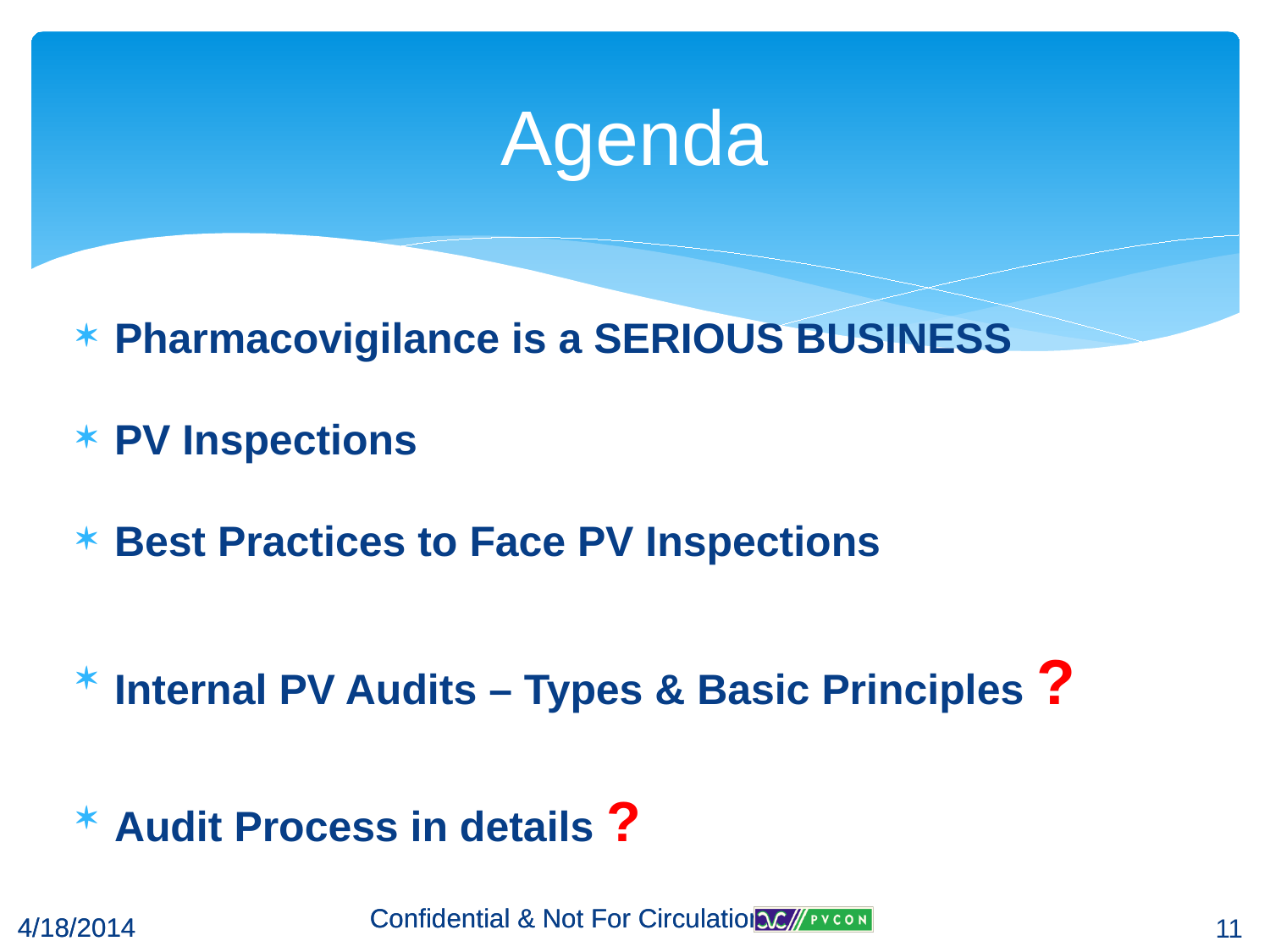

# Agenda
Pharmacovigilance is a SERIOUS BUSINESS
PV Inspections
Best Practices to Face PV Inspections
Internal PV Audits – Types & Basic Principles ?
Audit Process in details ?